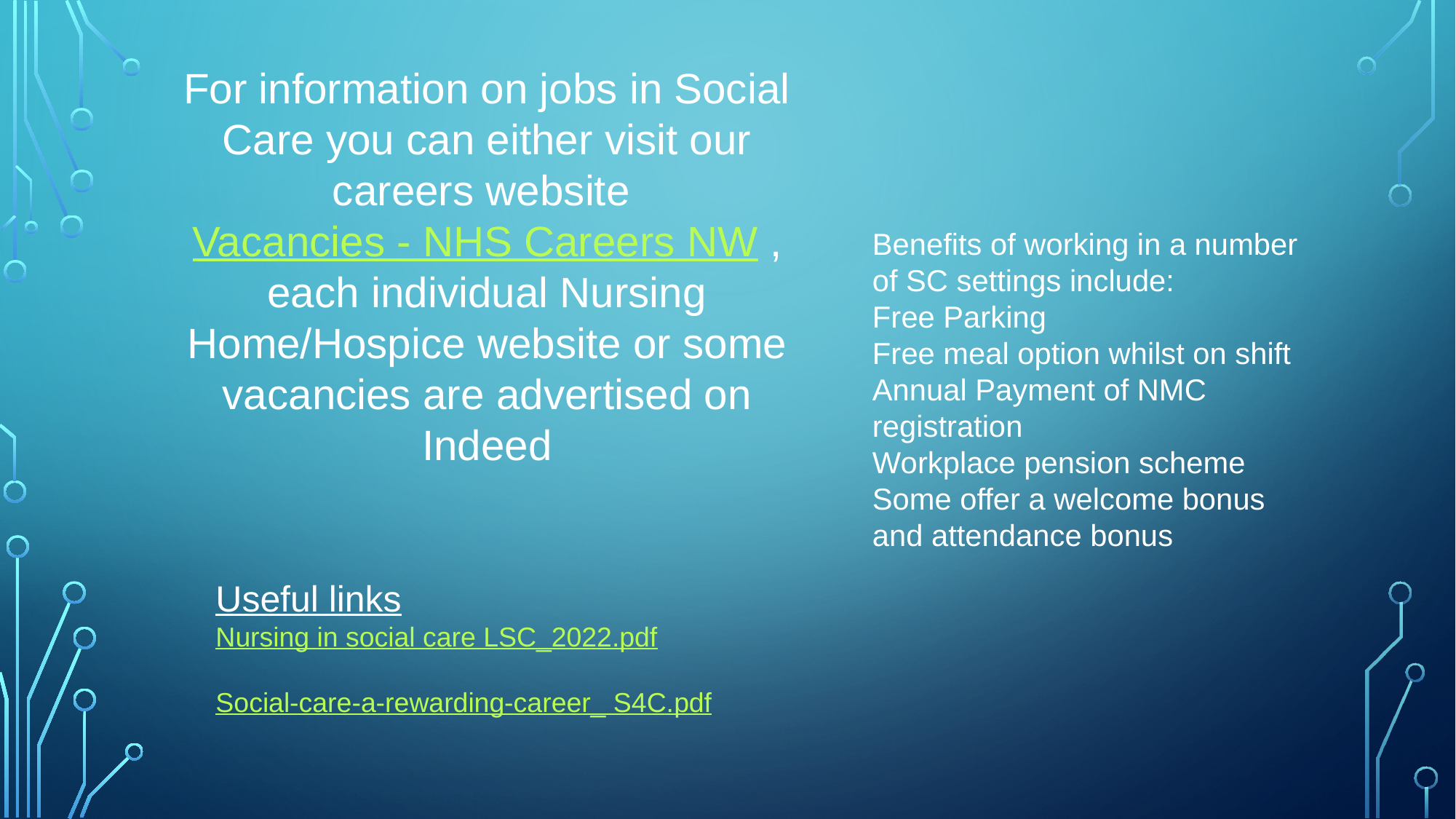

For information on jobs in Social Care you can either visit our careers website Vacancies - NHS Careers NW , each individual Nursing Home/Hospice website or some vacancies are advertised on Indeed
Benefits of working in a number of SC settings include:
Free Parking
Free meal option whilst on shift
Annual Payment of NMC registration
Workplace pension scheme
Some offer a welcome bonus and attendance bonus

Useful links
Nursing in social care LSC_2022.pdf

Social-care-a-rewarding-career_ S4C.pdf